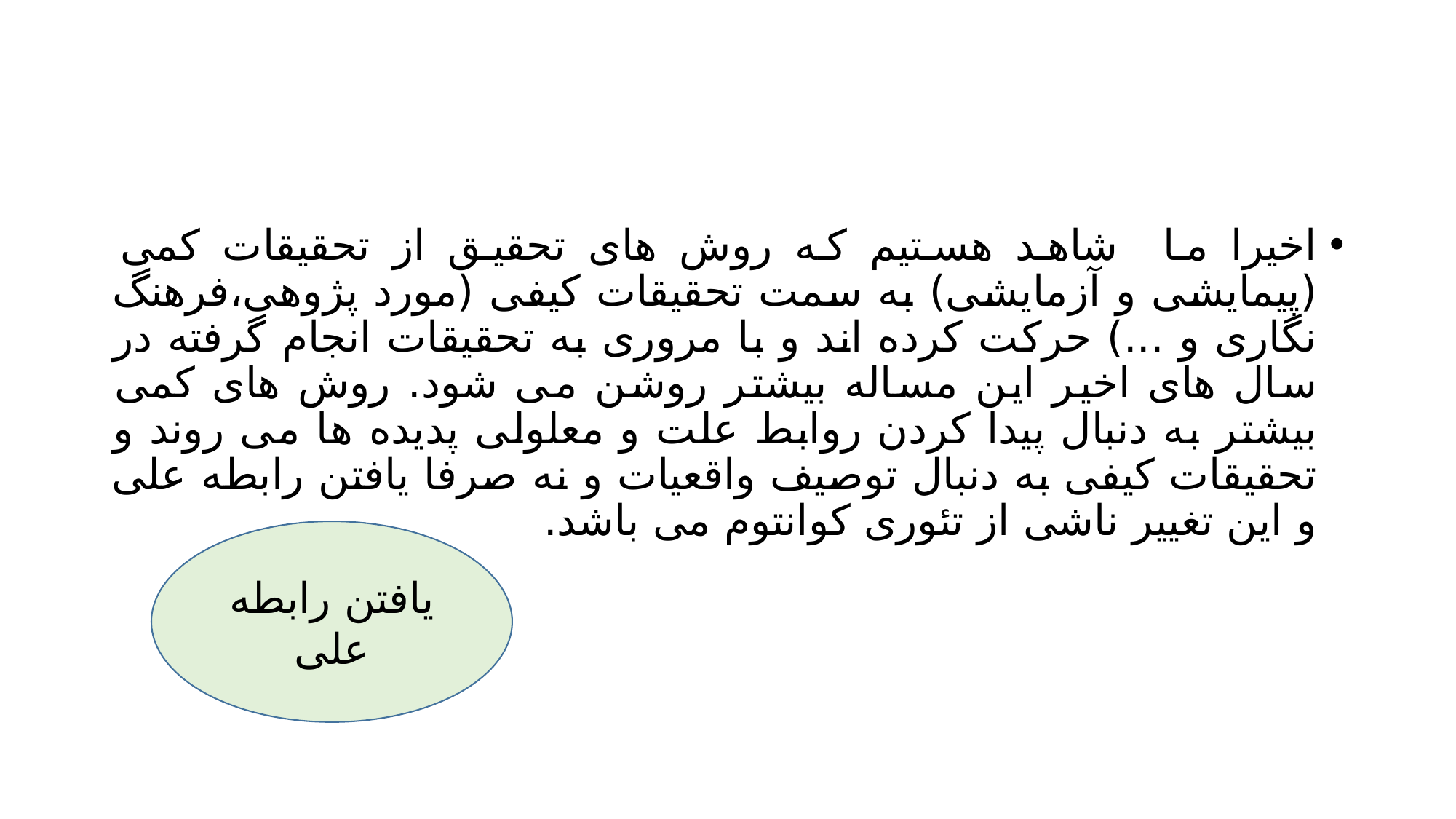

#
اخیرا ما  شاهد هستیم که روش های تحقیق از تحقیقات کمی (پیمایشی و آزمایشی) به سمت تحقیقات کیفی (مورد پژوهی،فرهنگ نگاری و ...) حرکت کرده اند و با مروری به تحقیقات انجام گرفته در سال های اخیر این مساله بیشتر روشن می شود. روش های کمی بیشتر به دنبال پیدا کردن روابط علت و معلولی پدیده ها می روند و تحقیقات کیفی به دنبال توصیف واقعیات و نه صرفا یافتن رابطه علی و این تغییر ناشی از تئوری کوانتوم می باشد.
یافتن رابطه علی